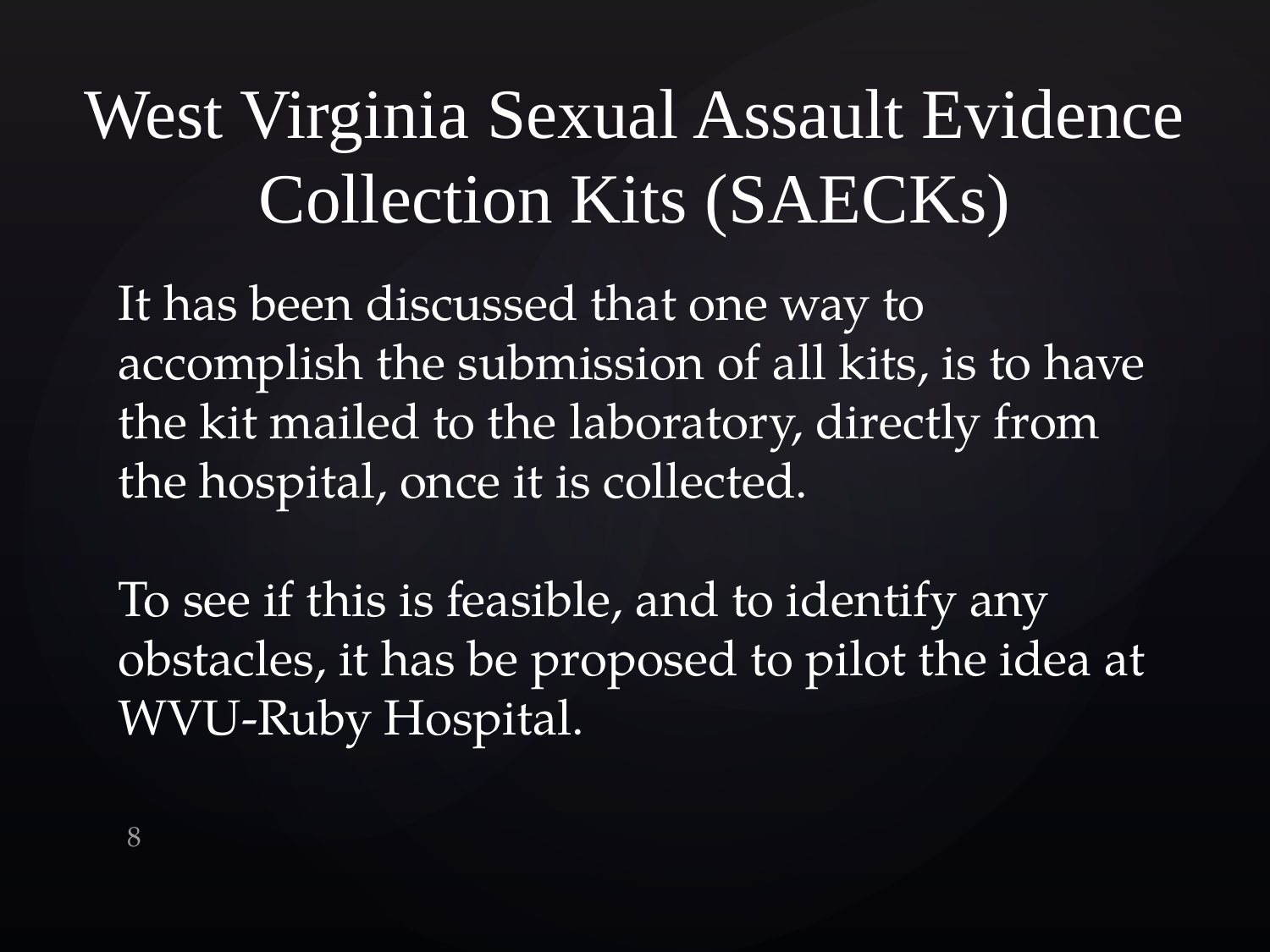

# West Virginia Sexual Assault Evidence Collection Kits (SAECKs)
It has been discussed that one way to accomplish the submission of all kits, is to have the kit mailed to the laboratory, directly from the hospital, once it is collected.

To see if this is feasible, and to identify any obstacles, it has be proposed to pilot the idea at WVU-Ruby Hospital.

8